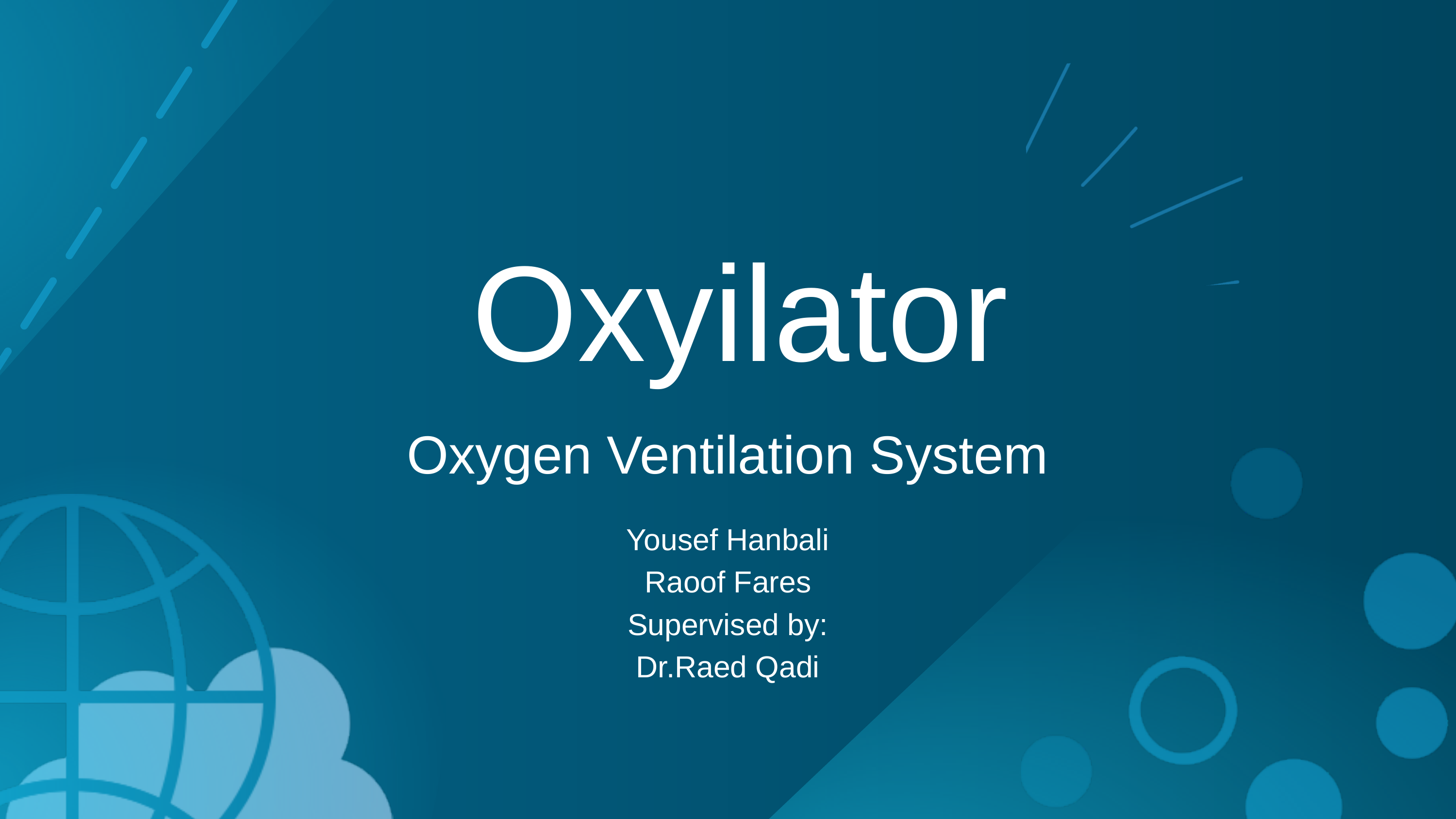

Oxyilator

Oxygen Ventilation System

Yousef Hanbali
Raoof Fares
Supervised by:
Dr.Raed Qadi